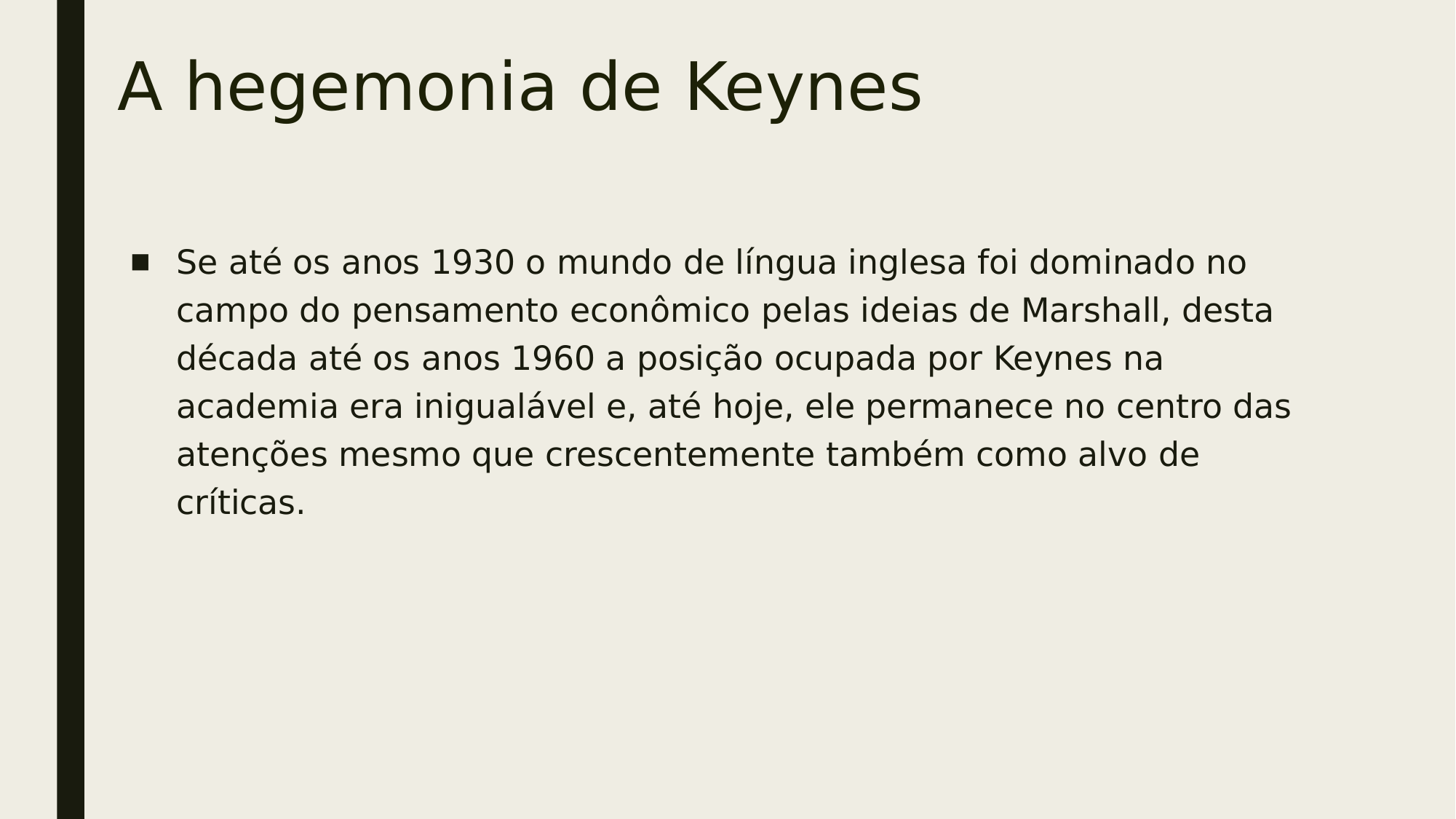

# A hegemonia de Keynes
Se até os anos 1930 o mundo de língua inglesa foi dominado no campo do pensamento econômico pelas ideias de Marshall, desta década até os anos 1960 a posição ocupada por Keynes na academia era inigualável e, até hoje, ele permanece no centro das atenções mesmo que crescentemente também como alvo de críticas.